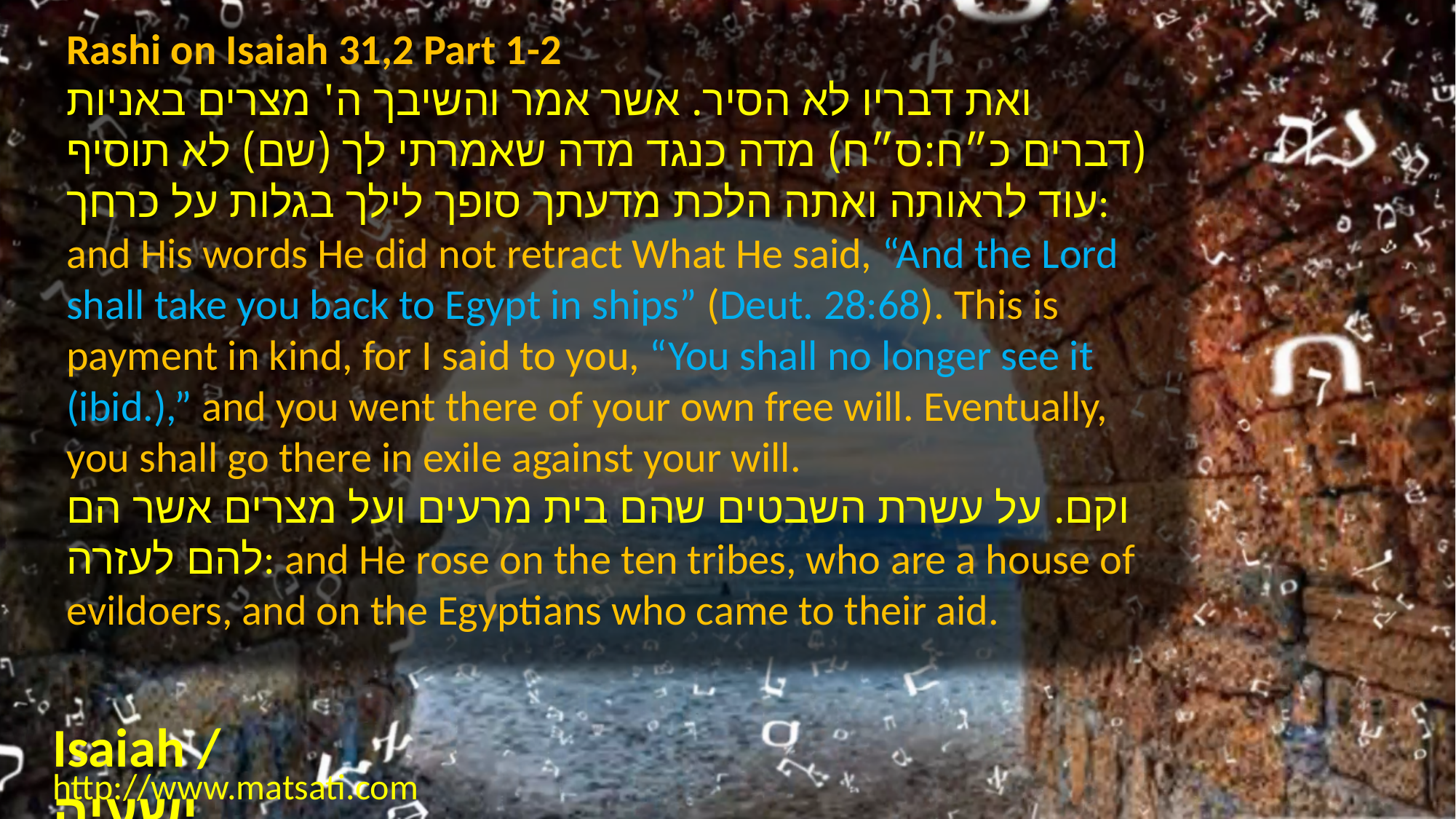

Rashi on Isaiah 31,2 Part 1-2
ואת דבריו לא הסיר. אשר אמר והשיבך ה' מצרים באניות (דברים כ״ח:ס״ח) מדה כנגד מדה שאמרתי לך (שם) לא תוסיף עוד לראותה ואתה הלכת מדעתך סופך לילך בגלות על כרחך:  and His words He did not retract What He said, “And the Lord shall take you back to Egypt in ships” (Deut. 28:68). This is payment in kind, for I said to you, “You shall no longer see it (ibid.),” and you went there of your own free will. Eventually, you shall go there in exile against your will.
וקם. על עשרת השבטים שהם בית מרעים ועל מצרים אשר הם להם לעזרה: and He rose on the ten tribes, who are a house of evildoers, and on the Egyptians who came to their aid.
Isaiah / ישעיה
http://www.matsati.com